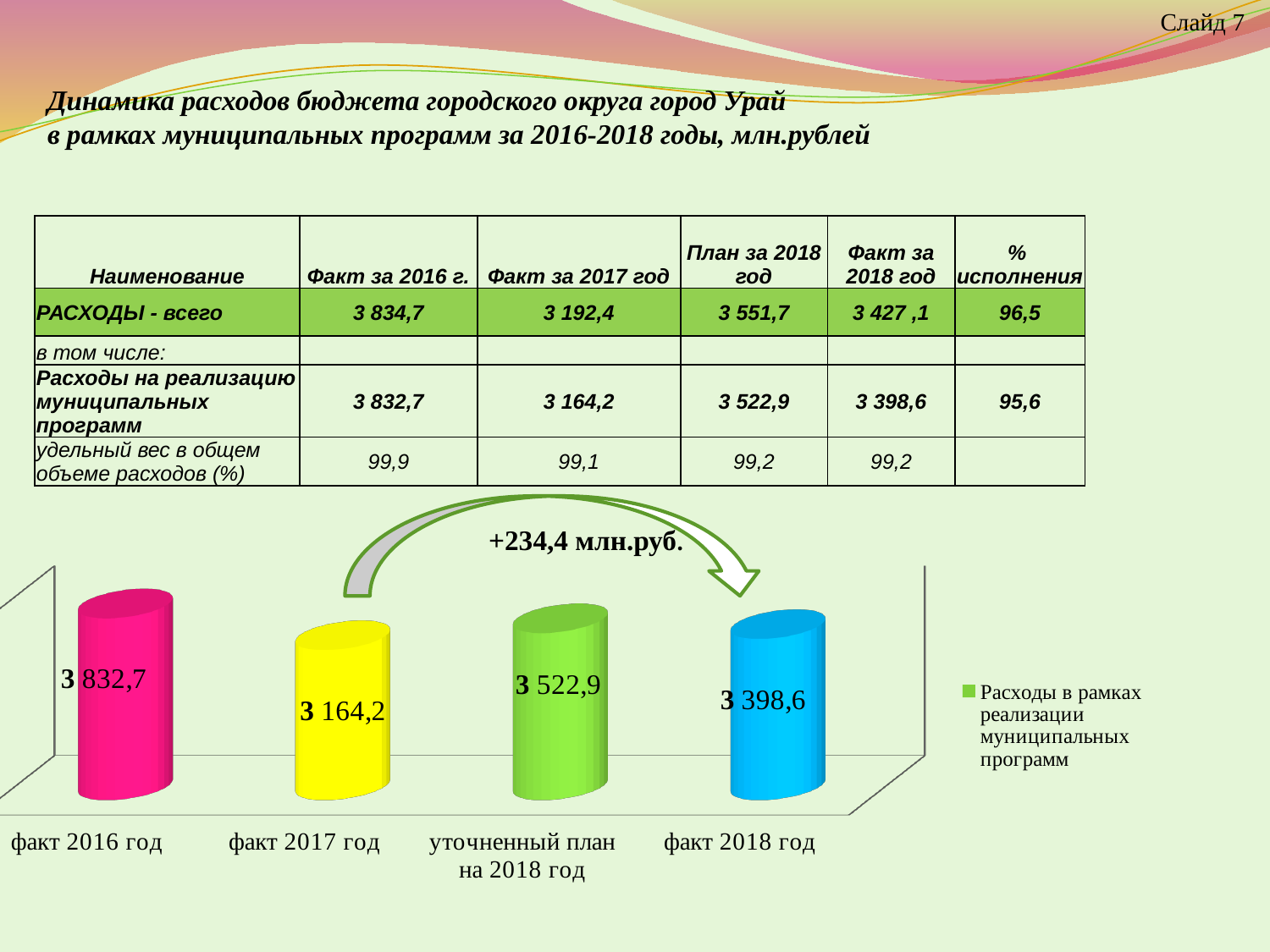

Слайд 7
Динамика расходов бюджета городского округа город Урай
в рамках муниципальных программ за 2016-2018 годы, млн.рублей
| Наименование | Факт за 2016 г. | Факт за 2017 год | План за 2018 год | Факт за 2018 год | % исполнения |
| --- | --- | --- | --- | --- | --- |
| РАСХОДЫ - всего | 3 834,7 | 3 192,4 | 3 551,7 | 3 427 ,1 | 96,5 |
| в том числе: |  |  |  |  |  |
| Расходы на реализацию муниципальных программ | 3 832,7 | 3 164,2 | 3 522,9 | 3 398,6 | 95,6 |
| удельный вес в общем объеме расходов (%) | 99,9 | 99,1 | 99,2 | 99,2 |  |

+234,4 млн.руб.

[unsupported chart]